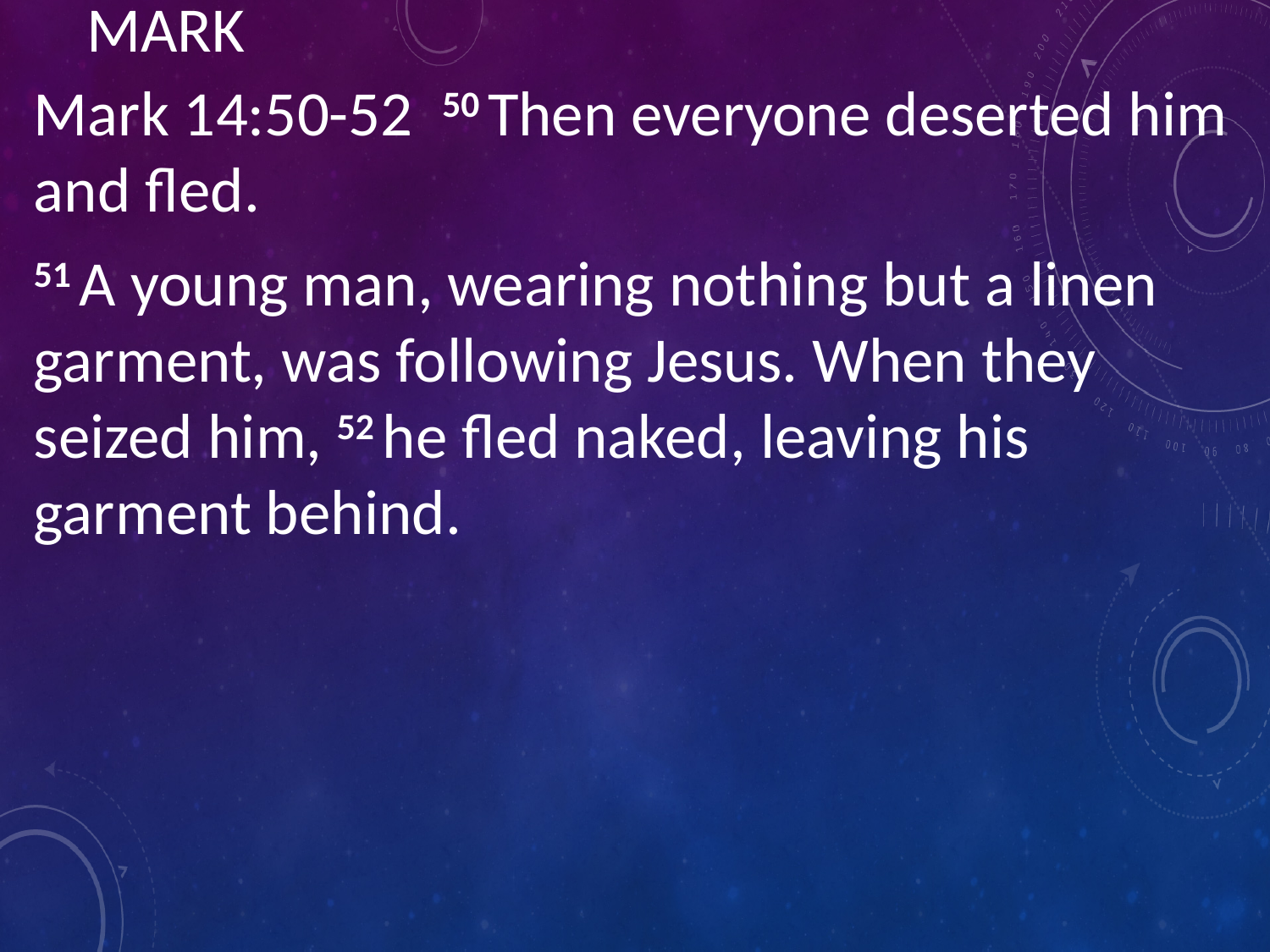

# Mark
Mark 14:50-52  50 Then everyone deserted him and fled.
51 A young man, wearing nothing but a linen garment, was following Jesus. When they seized him, 52 he fled naked, leaving his garment behind.